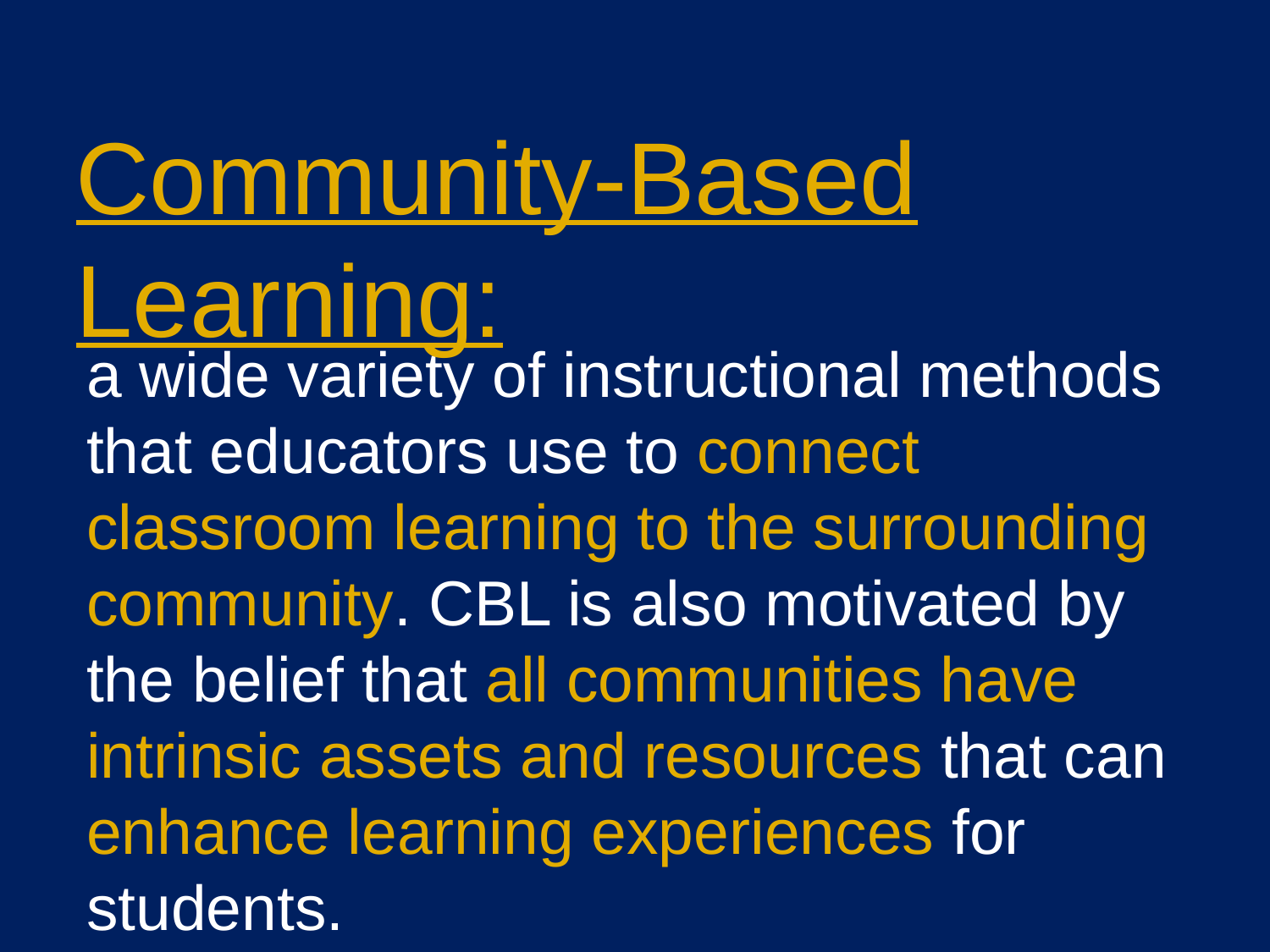

Community-Based Learning:
a wide variety of instructional methods that educators use to connect classroom learning to the surrounding community. CBL is also motivated by the belief that all communities have intrinsic assets and resources that can enhance learning experiences for students.